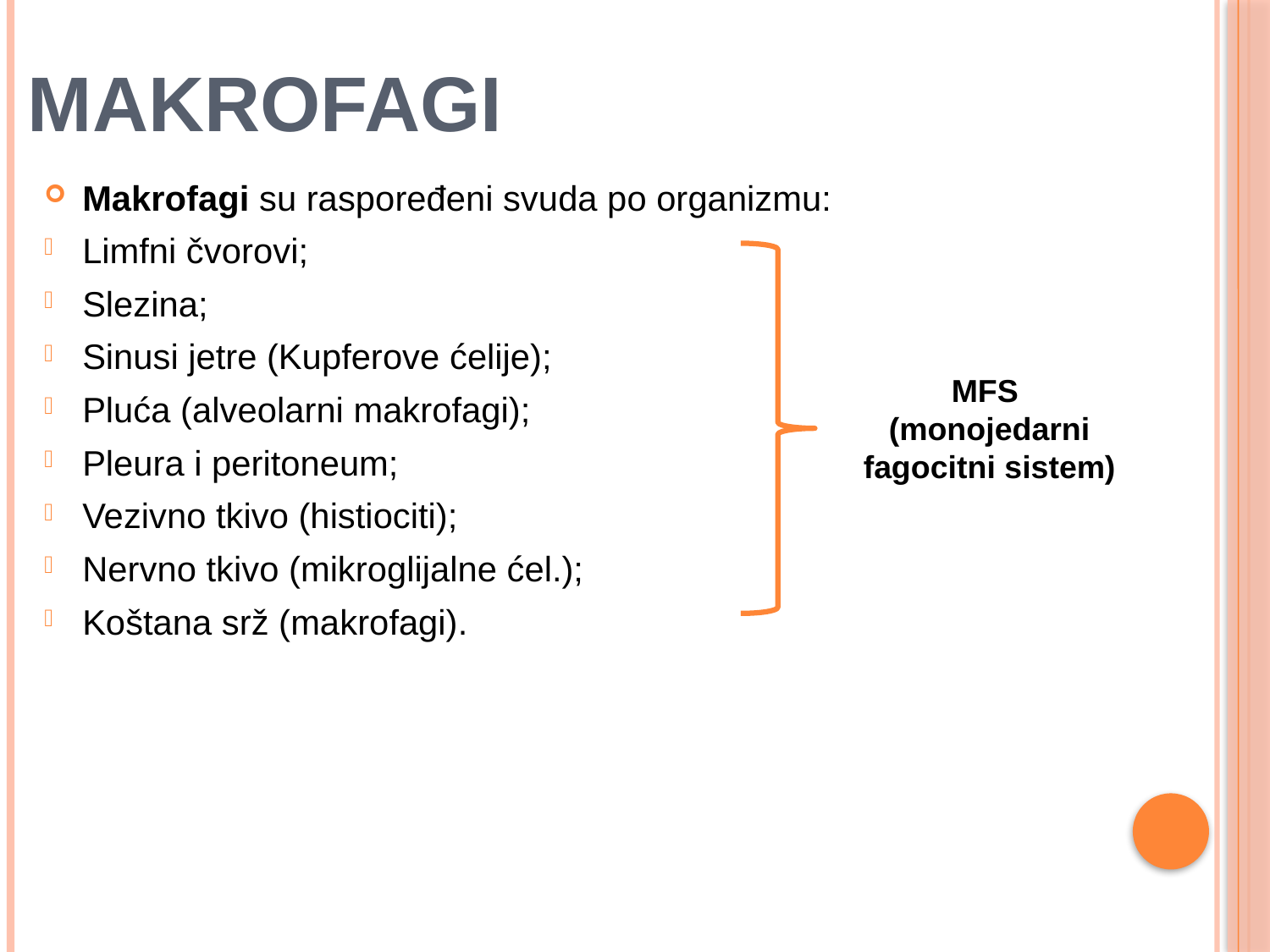

# Makrofagi
Makrofagi su raspoređeni svuda po organizmu:
Limfni čvorovi;
Slezina;
Sinusi jetre (Kupferove ćelije);
Pluća (alveolarni makrofagi);
Pleura i peritoneum;
Vezivno tkivo (histiociti);
Nervno tkivo (mikroglijalne ćel.);
Koštana srž (makrofagi).

MFS
(monojedarni fagocitni sistem)